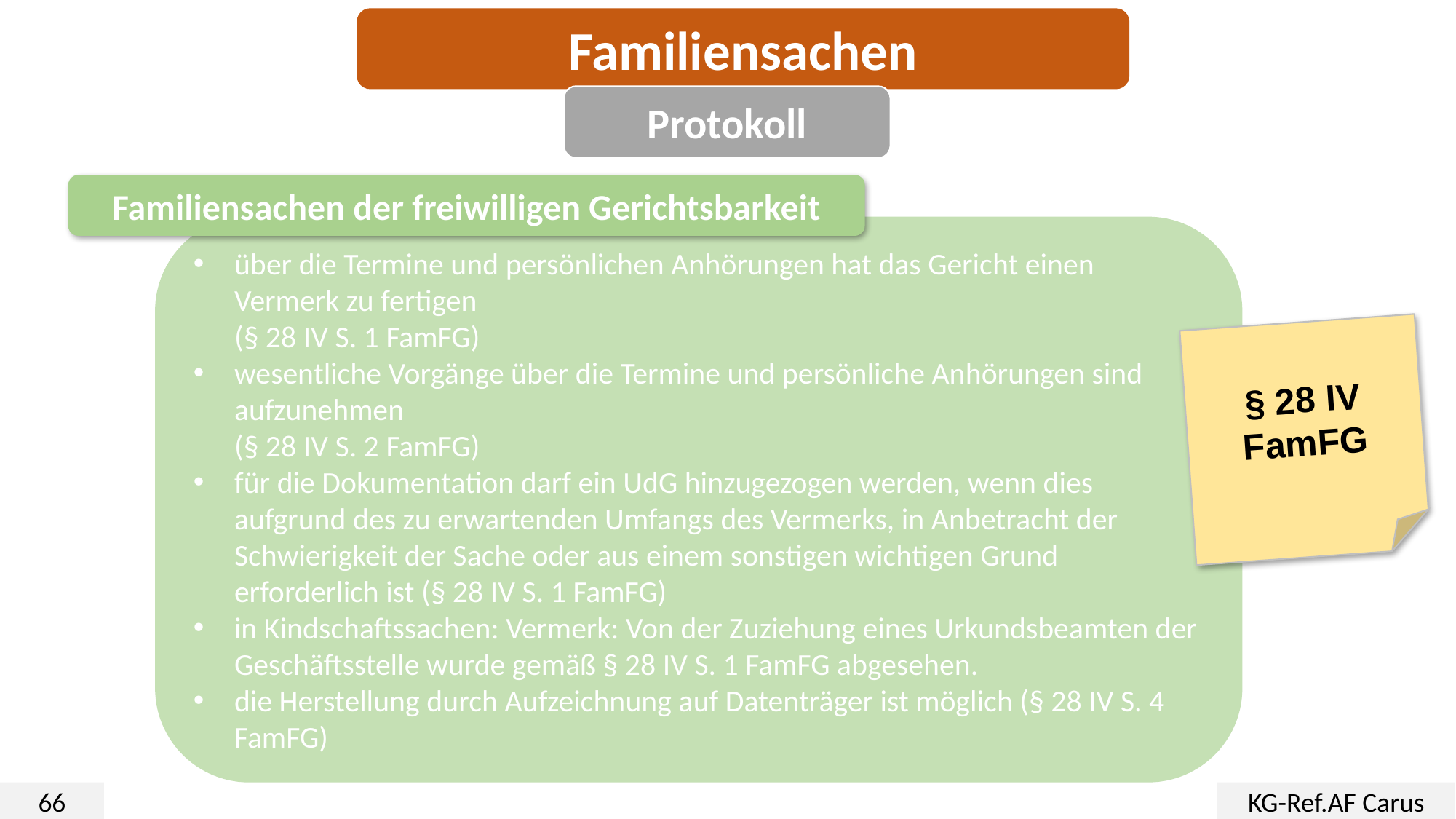

Familiensachen

Protokoll

Familiensachen der freiwilligen Gerichtsbarkeit

über die Termine und persönlichen Anhörungen hat das Gericht einen Vermerk zu fertigen
(§ 28 IV S. 1 FamFG)
wesentliche Vorgänge über die Termine und persönliche Anhörungen sind aufzunehmen
(§ 28 IV S. 2 FamFG)
für die Dokumentation darf ein UdG hinzugezogen werden, wenn dies aufgrund des zu erwartenden Umfangs des Vermerks, in Anbetracht der Schwierigkeit der Sache oder aus einem sonstigen wichtigen Grund erforderlich ist (§ 28 IV S. 1 FamFG)
in Kindschaftssachen: Vermerk: Von der Zuziehung eines Urkundsbeamten der Geschäftsstelle wurde gemäß § 28 IV S. 1 FamFG abgesehen.
die Herstellung durch Aufzeichnung auf Datenträger ist möglich (§ 28 IV S. 4 FamFG)

§ 28 IV FamFG
66
KG-Ref.AF Carus